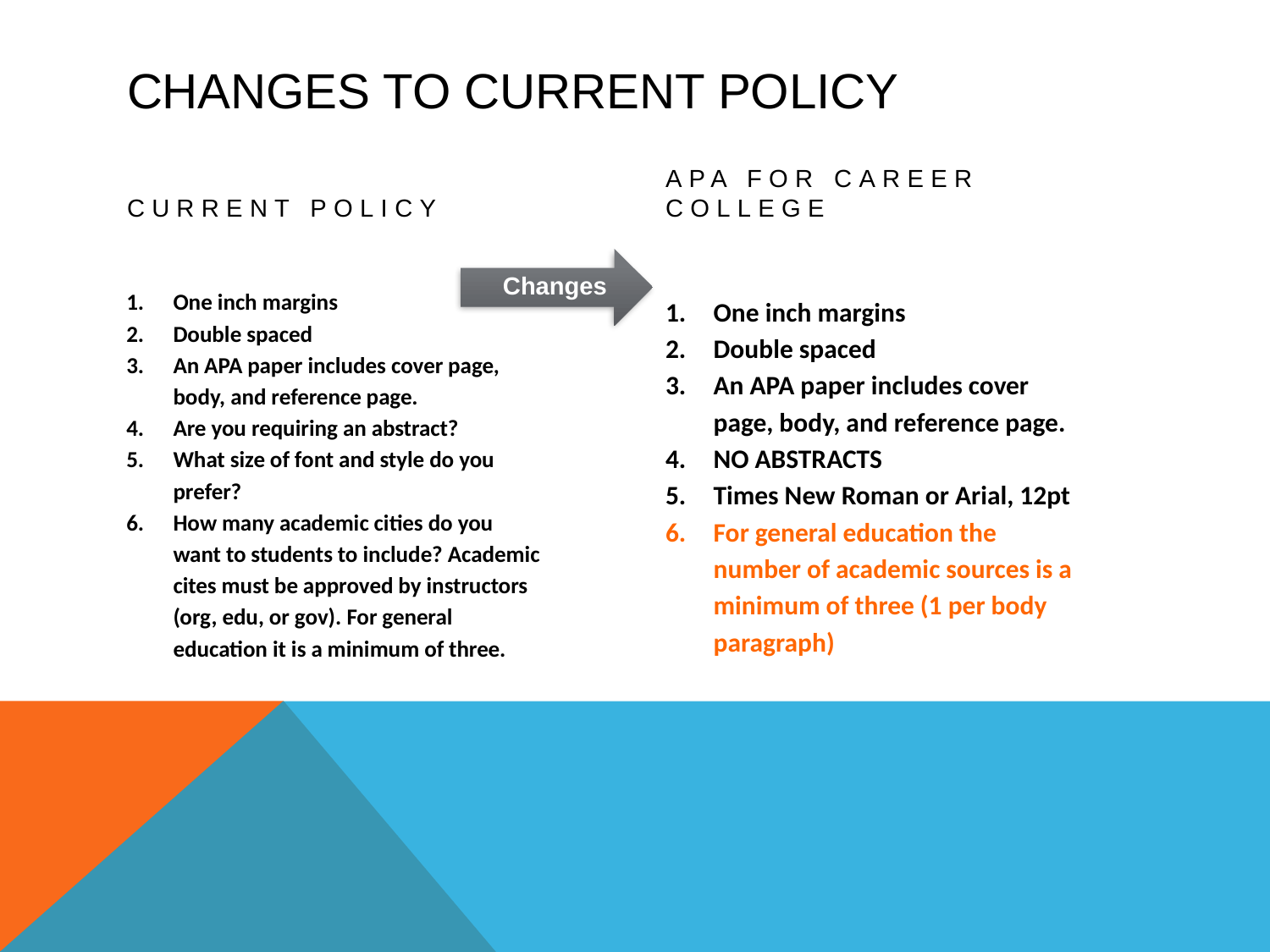

# Changes to current policy
Current Policy
APA for Career College
Changes

One inch margins
Double spaced
An APA paper includes cover page, body, and reference page.
Are you requiring an abstract?
What size of font and style do you prefer?
How many academic cities do you want to students to include? Academic cites must be approved by instructors (org, edu, or gov). For general education it is a minimum of three.

One inch margins
Double spaced
An APA paper includes cover page, body, and reference page.
NO ABSTRACTS
Times New Roman or Arial, 12pt
For general education the number of academic sources is a minimum of three (1 per body paragraph)